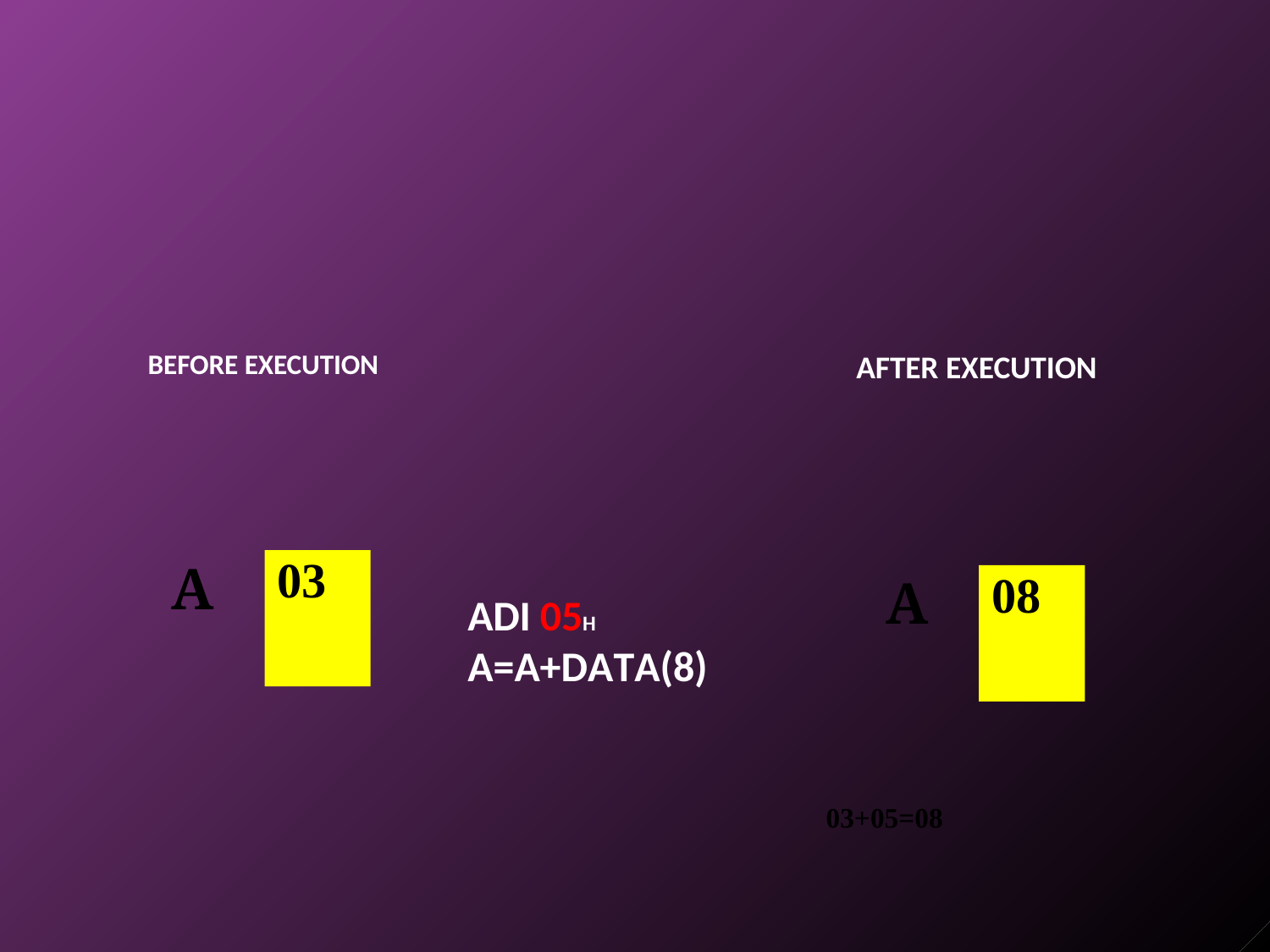

BEFORE EXECUTION
AFTER EXECUTION

03

A

08

A

ADI 05H  A=A+DATA(8)

03+05=08